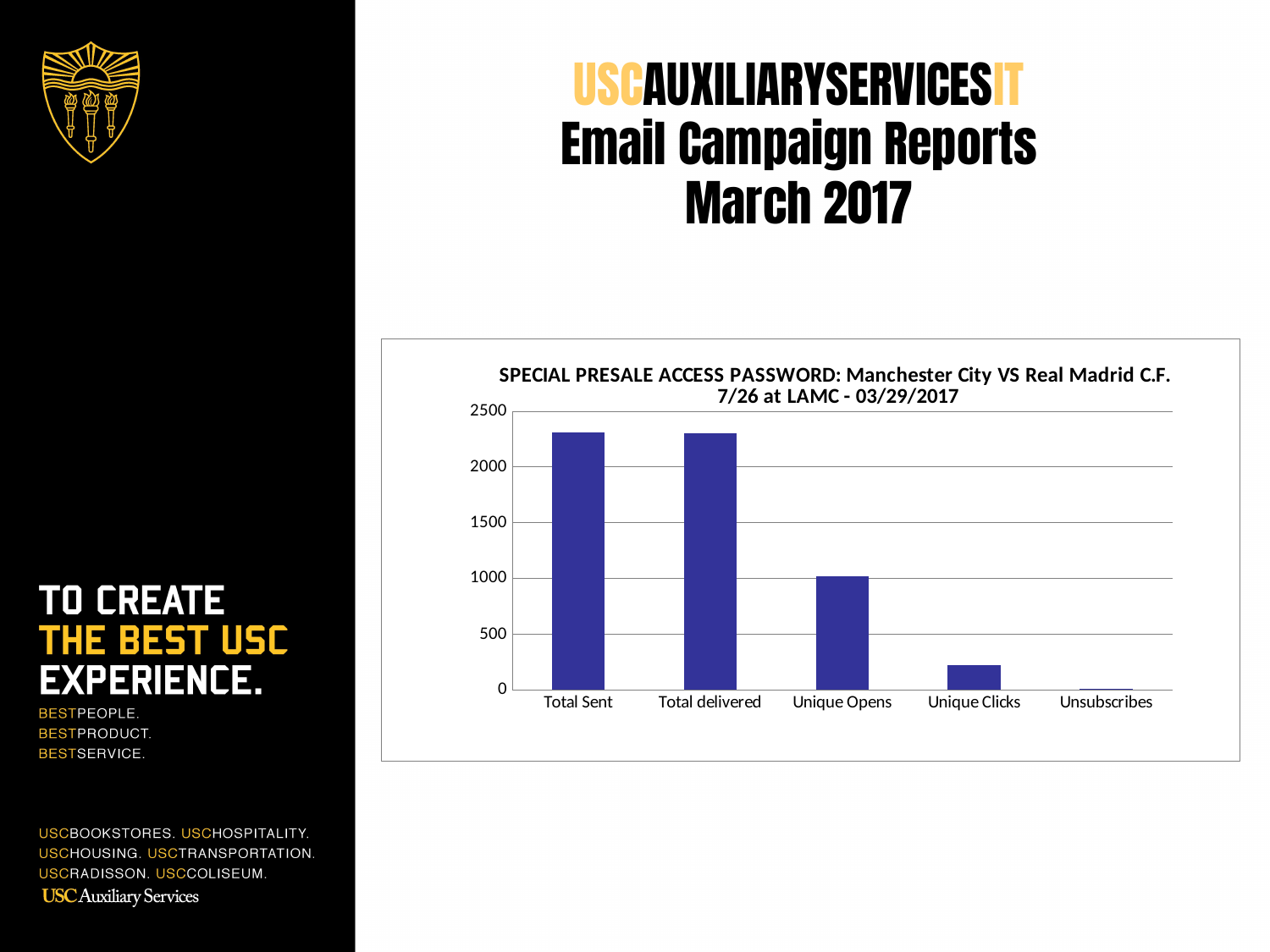

# USCAUXILIARYSERVICESIT Email Campaign Reports March 2017

### Chart:

| Category | COL List |
|---|---|
| Total Sent | 2312.0 |
| Total delivered | 2300.0 |
| Unique Opens | 1016.0 |
| Unique Clicks | 223.0 |
| Unsubscribes | 11.0 |